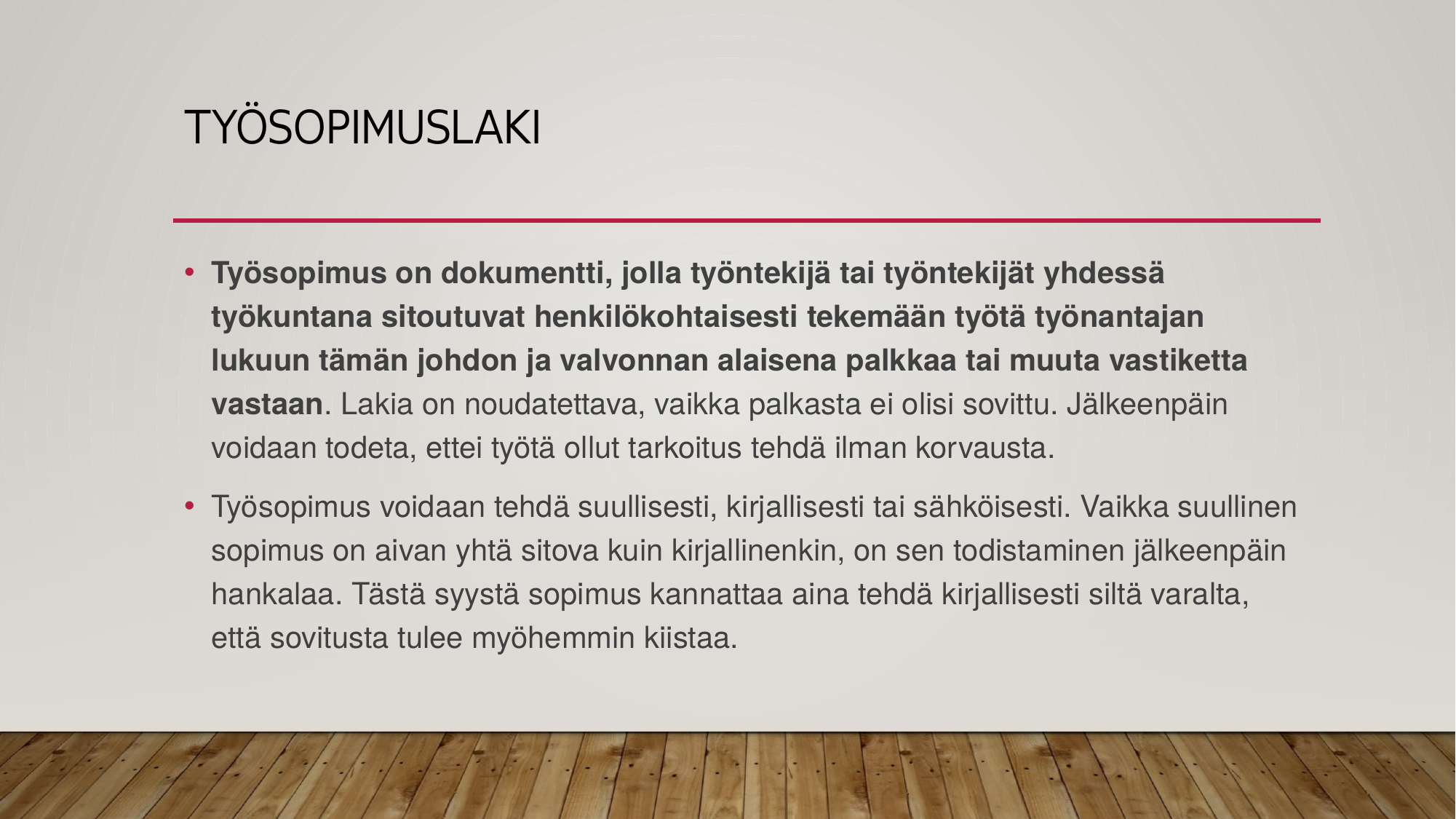

# Työsopimuslaki
Työsopimus on dokumentti, jolla työntekijä tai työntekijät yhdessä työkuntana sitoutuvat henkilökohtaisesti tekemään työtä työnantajan lukuun tämän johdon ja valvonnan alaisena palkkaa tai muuta vastiketta vastaan. Lakia on noudatettava, vaikka palkasta ei olisi sovittu. Jälkeenpäin voidaan todeta, ettei työtä ollut tarkoitus tehdä ilman korvausta.
Työsopimus voidaan tehdä suullisesti, kirjallisesti tai sähköisesti. Vaikka suullinen sopimus on aivan yhtä sitova kuin kirjallinenkin, on sen todistaminen jälkeenpäin hankalaa. Tästä syystä sopimus kannattaa aina tehdä kirjallisesti siltä varalta, että sovitusta tulee myöhemmin kiistaa.